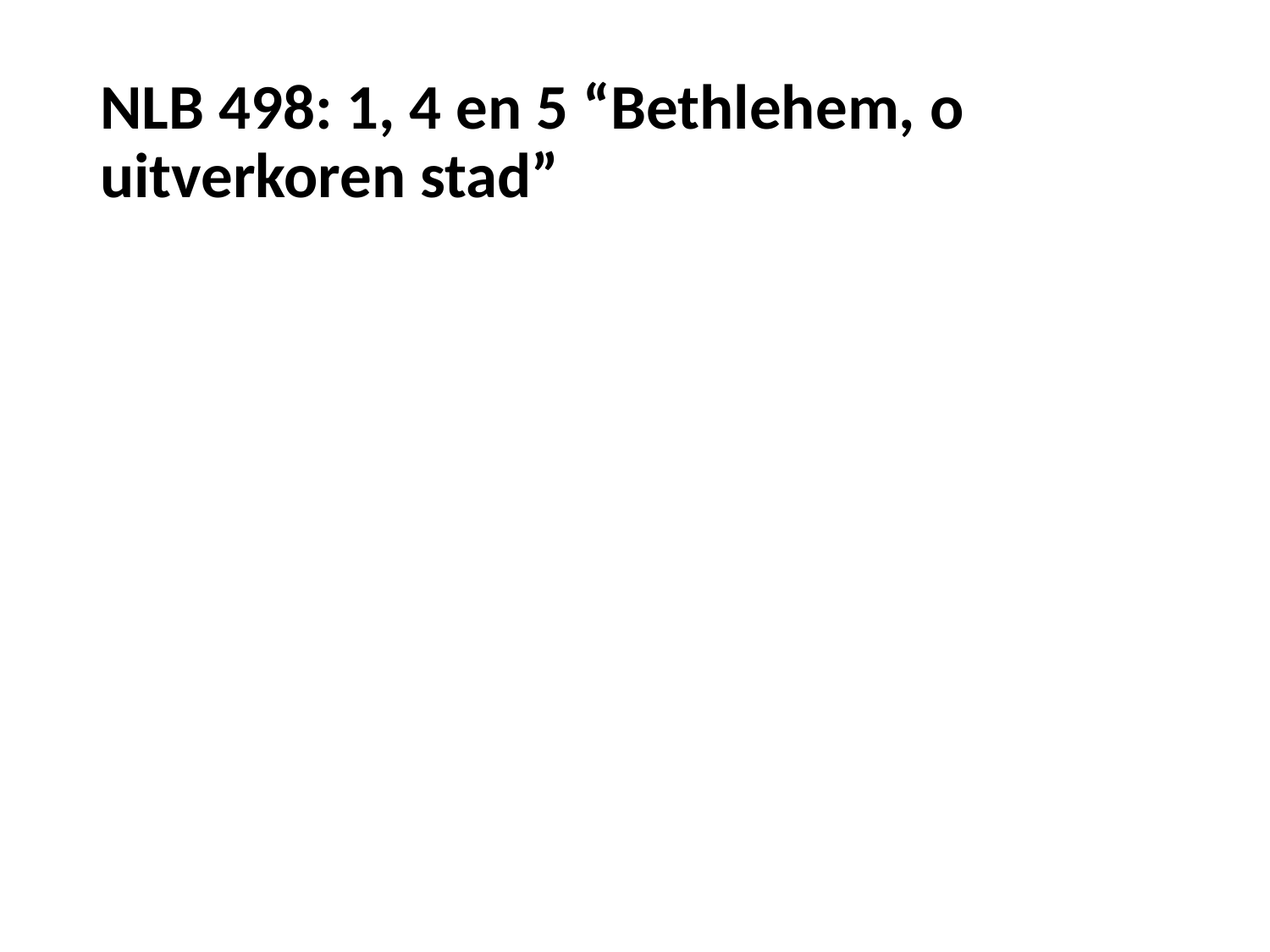

# NLB 498: 1, 4 en 5 “Bethlehem, o uitverkoren stad”